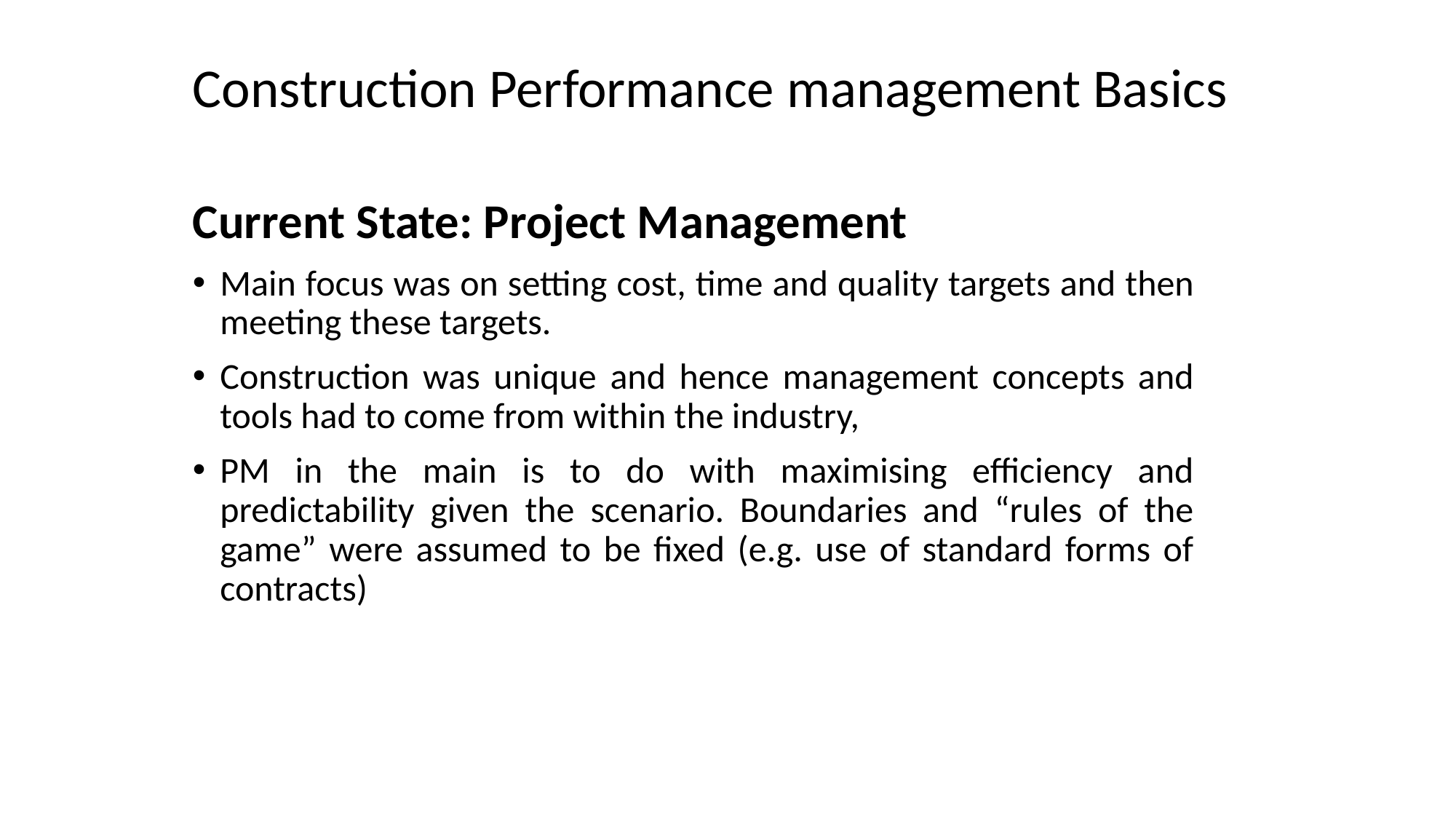

# Construction Performance management Basics
Current State: Project Management
Main focus was on setting cost, time and quality targets and then meeting these targets.
Construction was unique and hence management concepts and tools had to come from within the industry,
PM in the main is to do with maximising efficiency and predictability given the scenario. Boundaries and “rules of the game” were assumed to be fixed (e.g. use of standard forms of contracts)